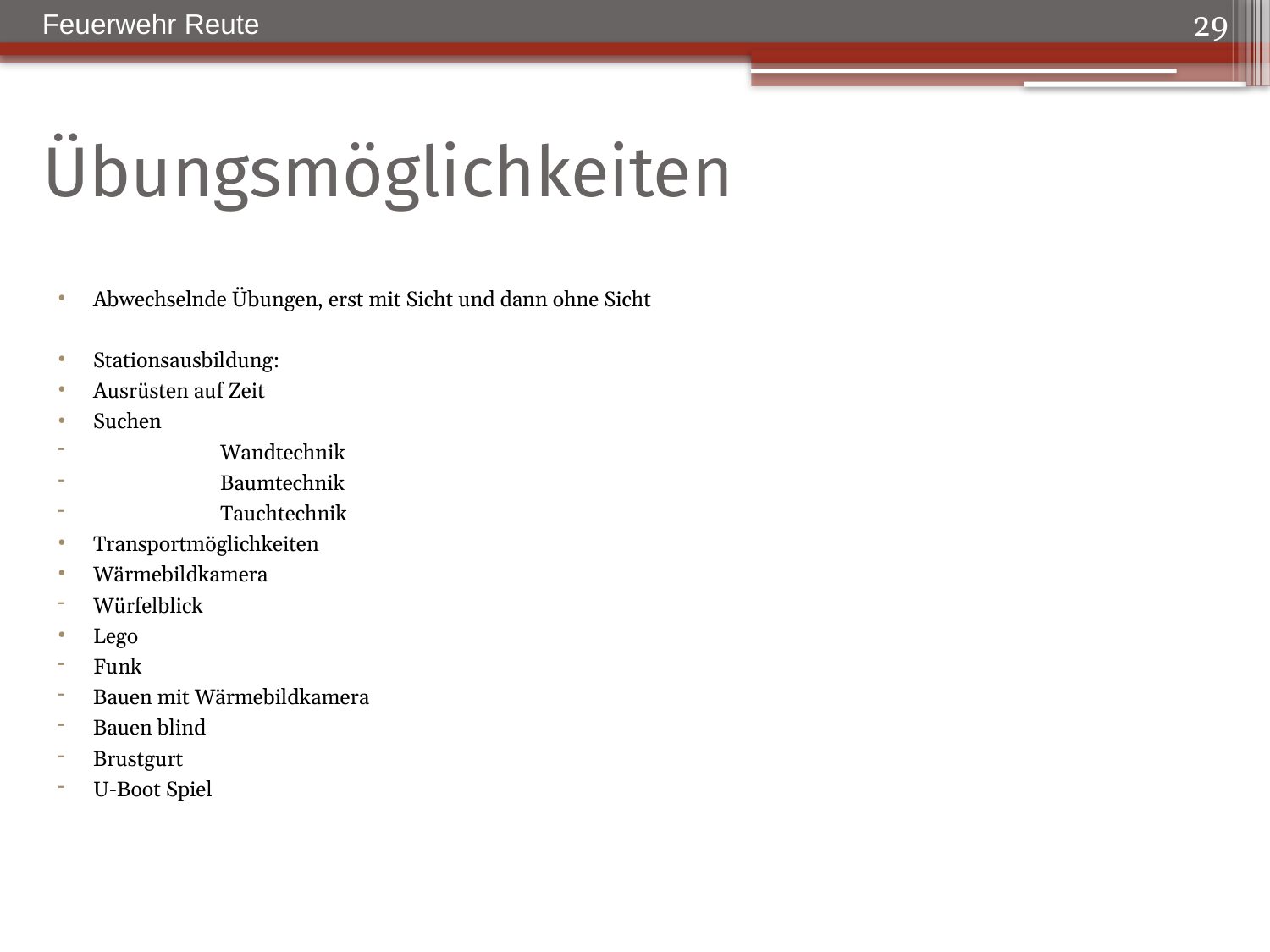

Feuerwehr Reute
29
# Übungsmöglichkeiten
Abwechselnde Übungen, erst mit Sicht und dann ohne Sicht

Stationsausbildung:
Ausrüsten auf Zeit
Suchen
	Wandtechnik
	Baumtechnik
	Tauchtechnik
Transportmöglichkeiten
Wärmebildkamera
Würfelblick
Lego
Funk
Bauen mit Wärmebildkamera
Bauen blind
Brustgurt
U-Boot Spiel